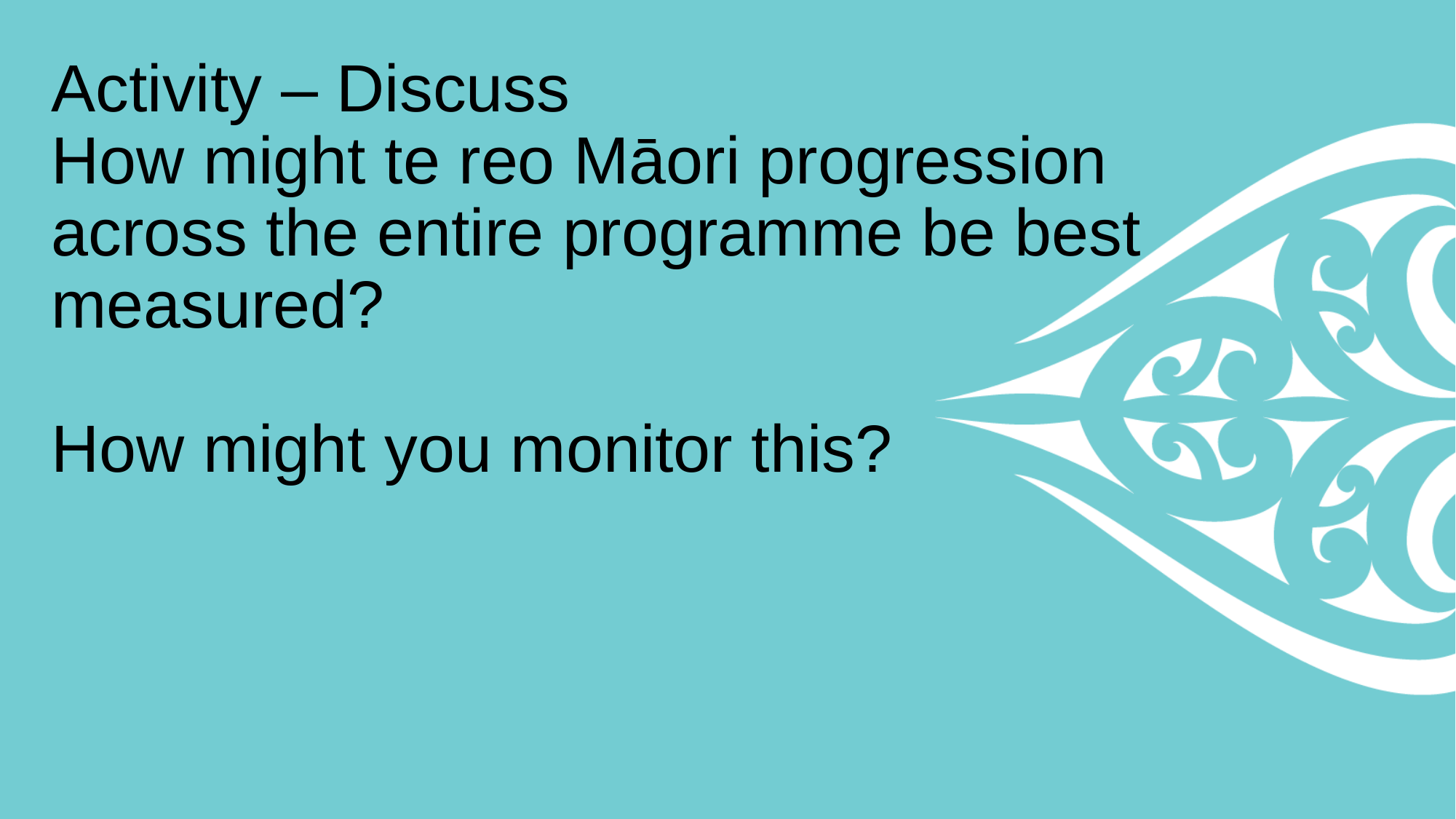

# Activity – Discuss How might te reo Māori progression across the entire programme be best measured? How might you monitor this?